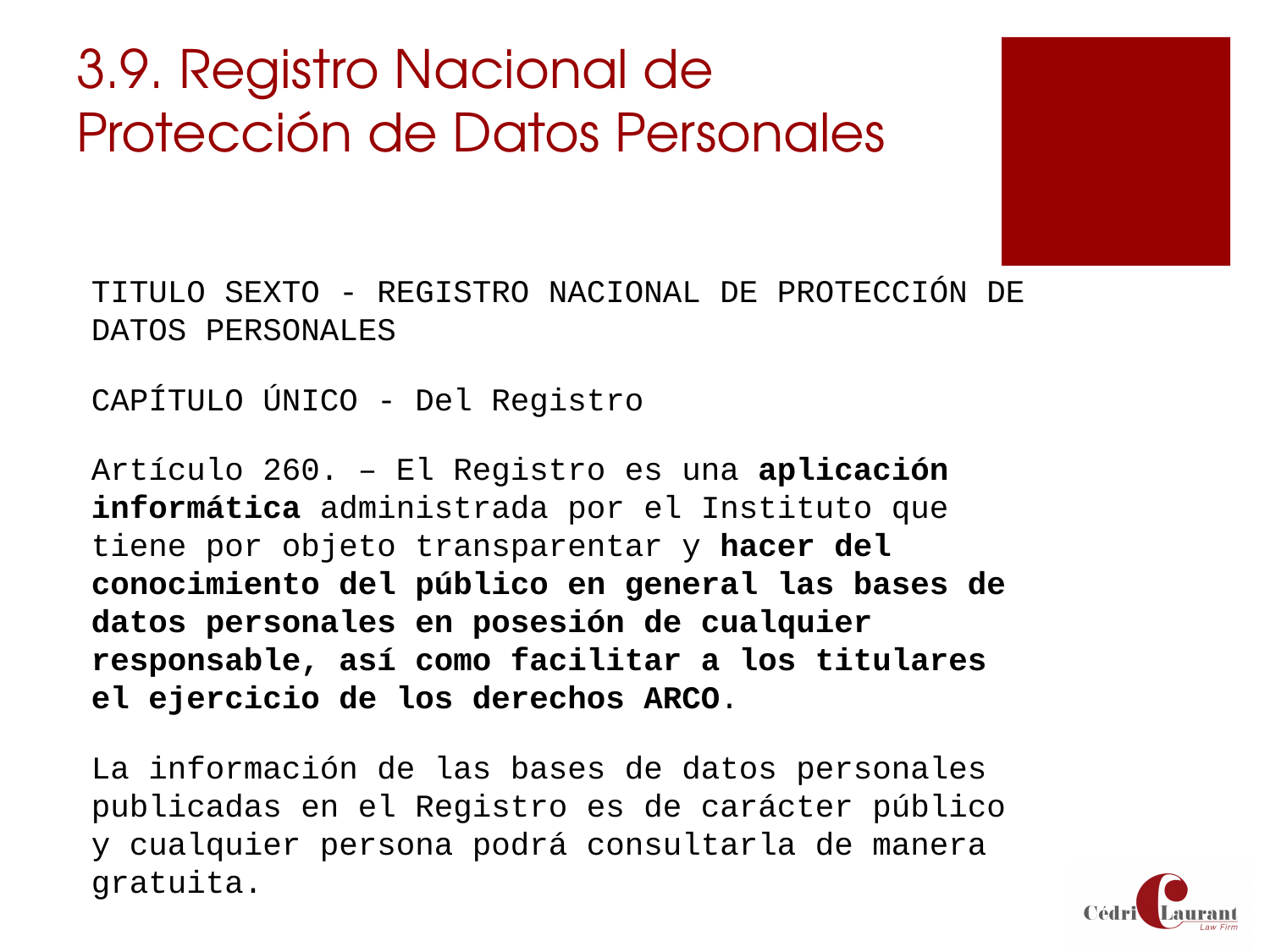

# 3.9. Registro Nacional de Protección de Datos Personales
TITULO SEXTO - REGISTRO NACIONAL DE PROTECCIÓN DE DATOS PERSONALES
CAPÍTULO ÚNICO - Del Registro
Artículo 260. – El Registro es una aplicación informática administrada por el Instituto que tiene por objeto transparentar y hacer del conocimiento del público en general las bases de datos personales en posesión de cualquier responsable, así como facilitar a los titulares el ejercicio de los derechos ARCO.
La información de las bases de datos personales publicadas en el Registro es de carácter público y cualquier persona podrá consultarla de manera gratuita.